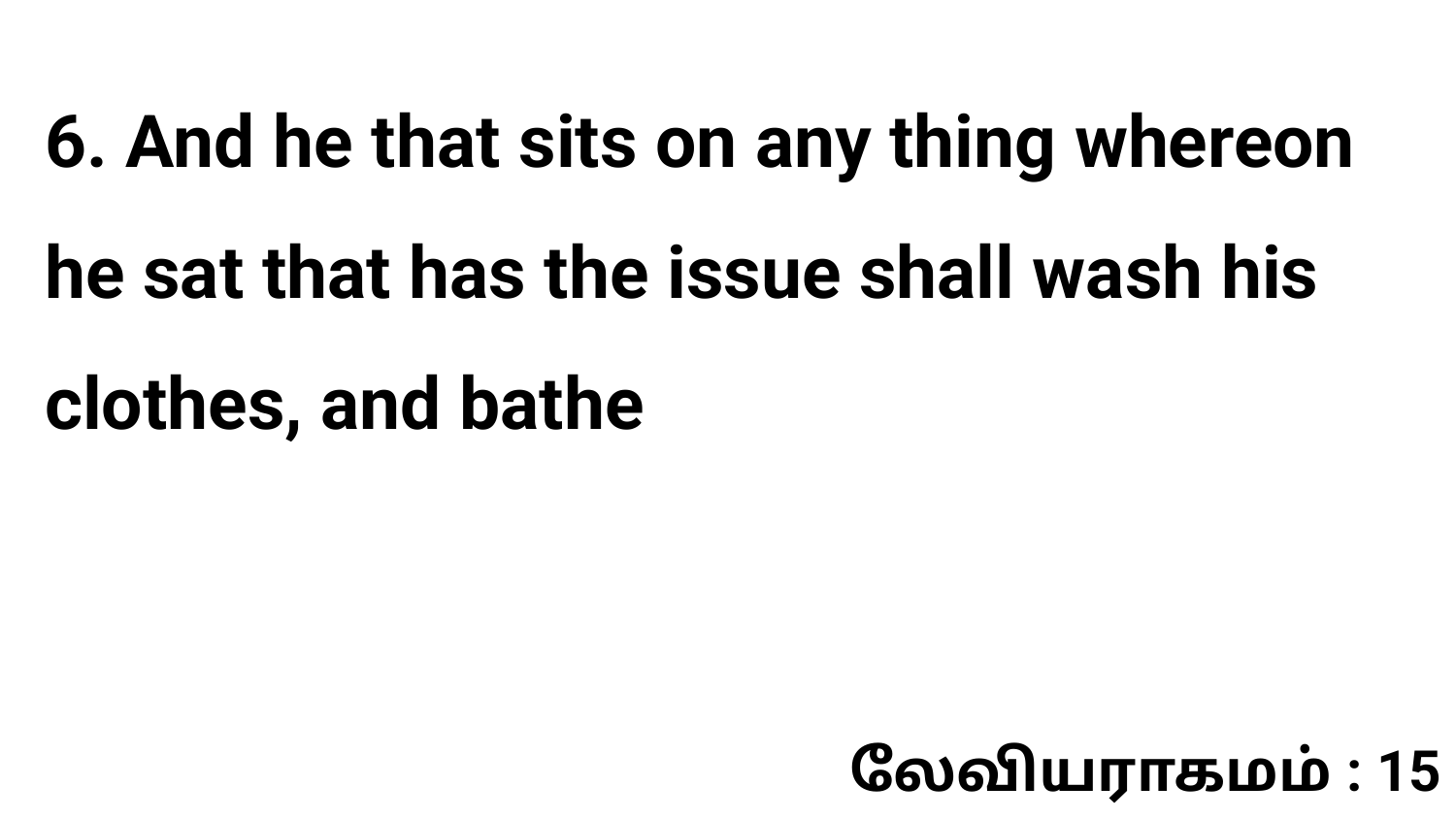

6. And he that sits on any thing whereon he sat that has the issue shall wash his clothes, and bathe
லேவியராகமம் : 15